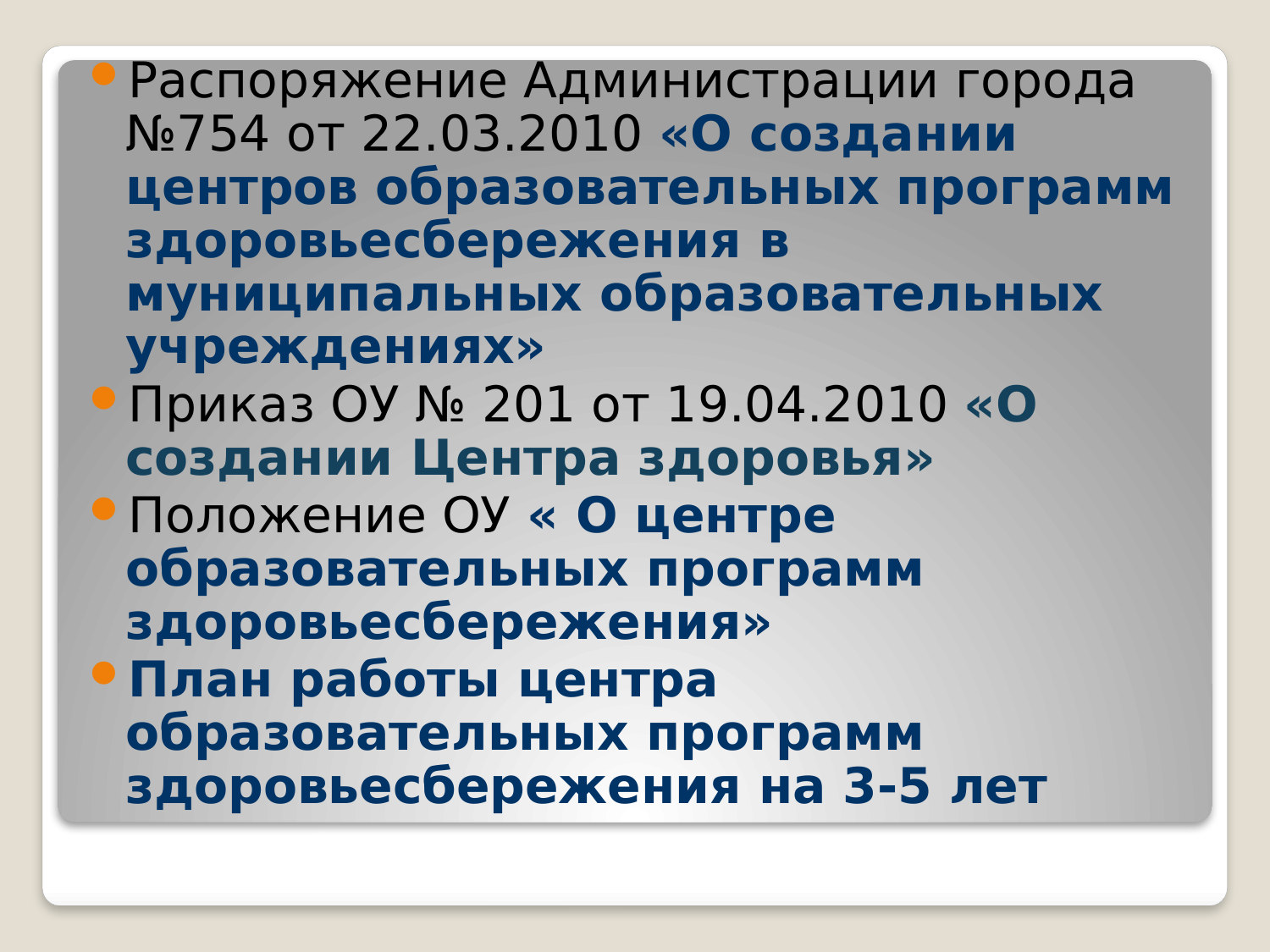

Распоряжение Администрации города №754 от 22.03.2010 «О создании центров образовательных программ здоровьесбережения в муниципальных образовательных учреждениях»
Приказ ОУ № 201 от 19.04.2010 «О создании Центра здоровья»
Положение ОУ « О центре образовательных программ здоровьесбережения»
План работы центра образовательных программ здоровьесбережения на 3-5 лет